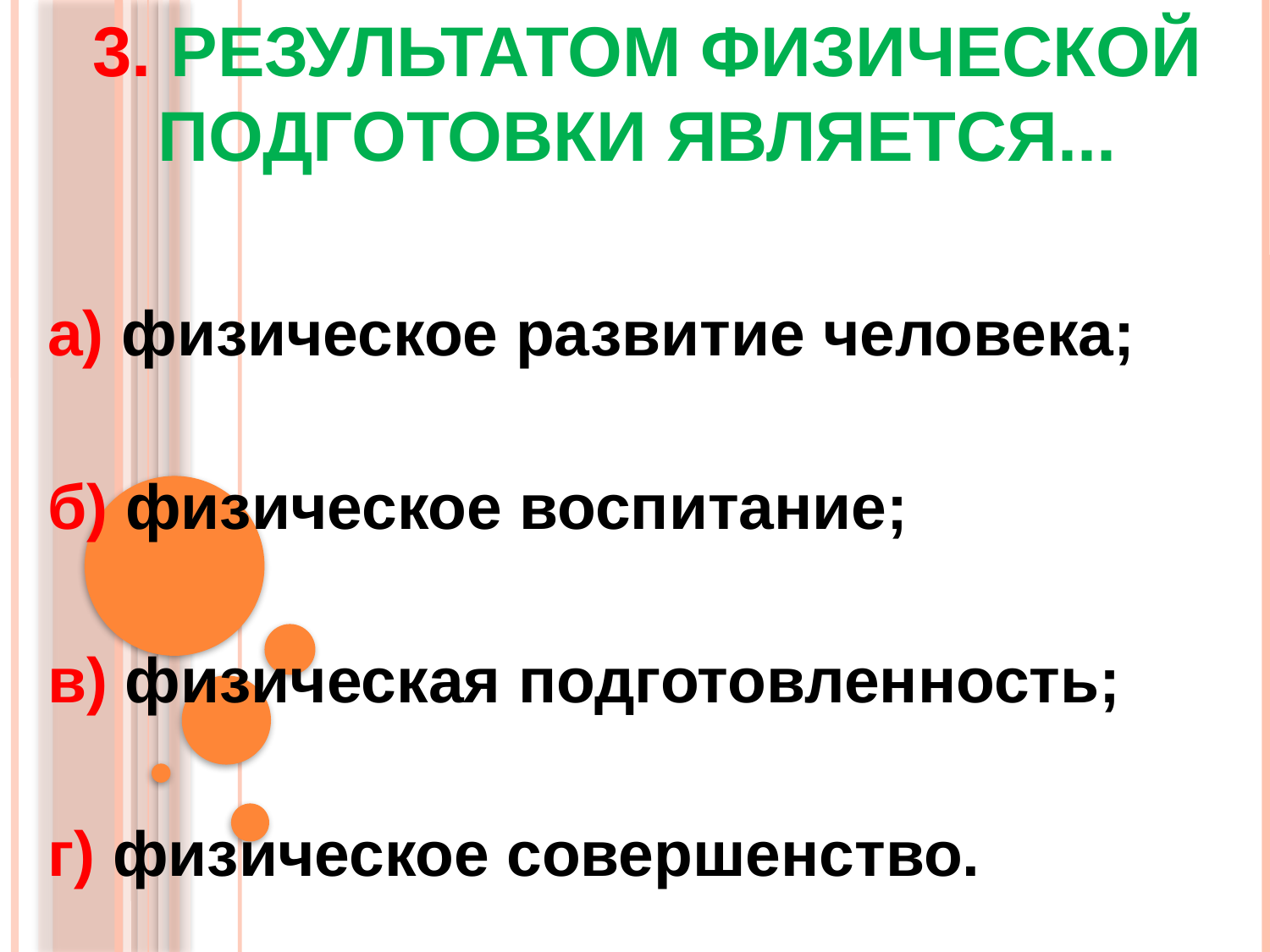

# 3. Результатом физической подготовки является...
а) физическое развитие человека;

б) физическое воспитание;

в) физическая подготовленность;

г) физическое совершенство.